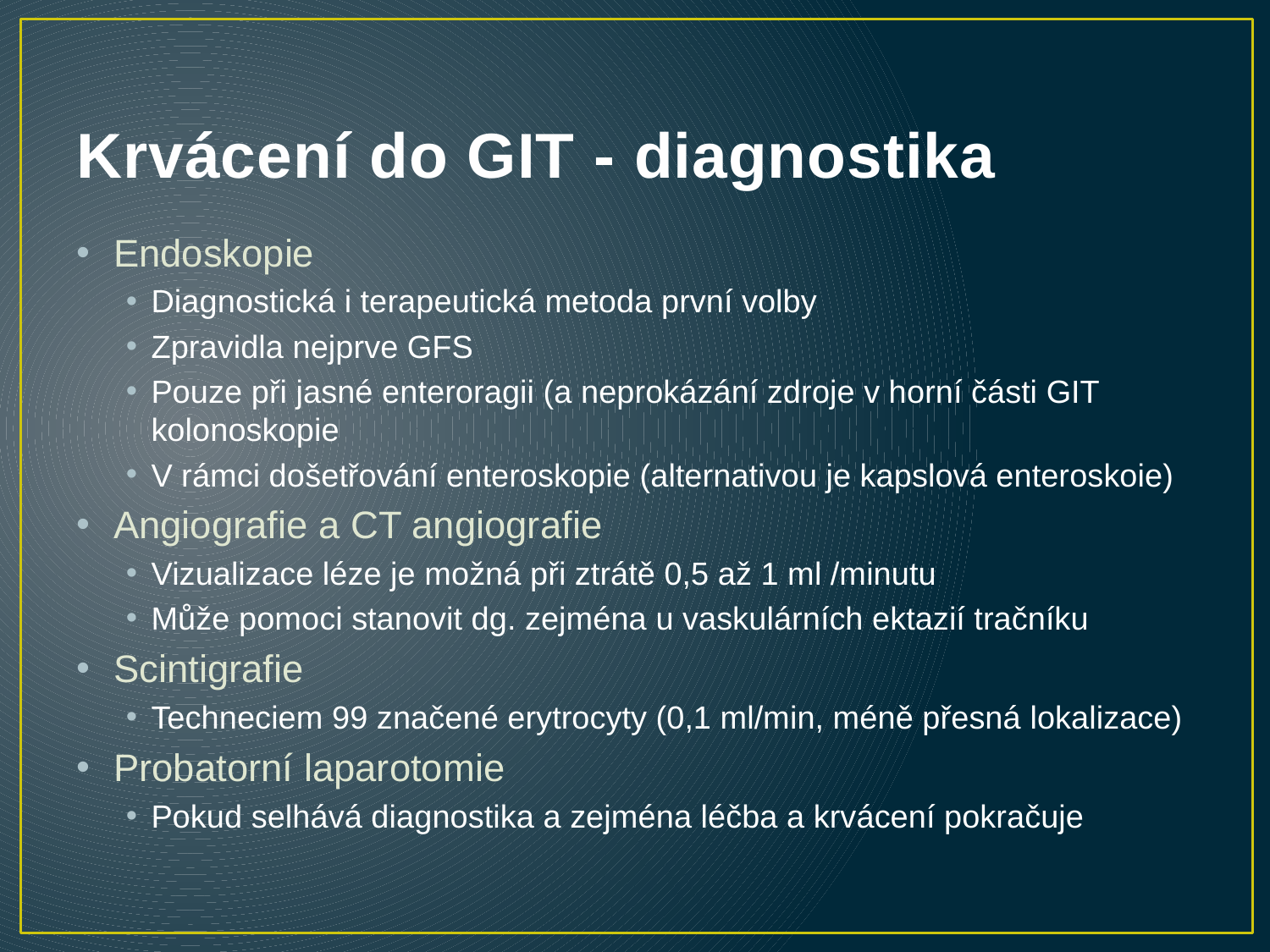

# Krvácení do GIT - diagnostika
Endoskopie
Diagnostická i terapeutická metoda první volby
Zpravidla nejprve GFS
Pouze při jasné enteroragii (a neprokázání zdroje v horní části GIT kolonoskopie
V rámci došetřování enteroskopie (alternativou je kapslová enteroskoie)
Angiografie a CT angiografie
Vizualizace léze je možná při ztrátě 0,5 až 1 ml /minutu
Může pomoci stanovit dg. zejména u vaskulárních ektazií tračníku
Scintigrafie
Techneciem 99 značené erytrocyty (0,1 ml/min, méně přesná lokalizace)
Probatorní laparotomie
Pokud selhává diagnostika a zejména léčba a krvácení pokračuje